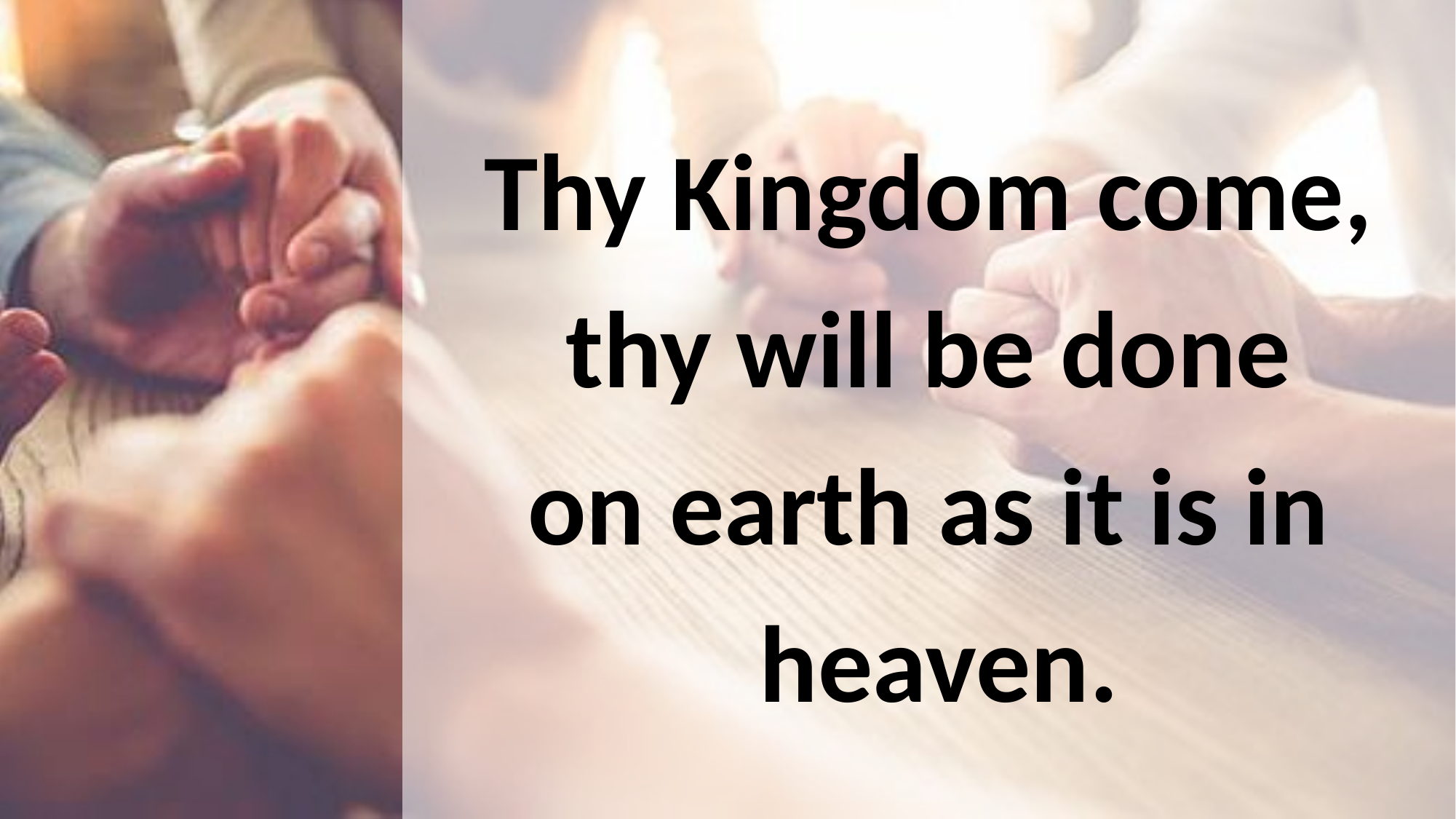

Thy Kingdom come,
thy will be done
on earth as it is in heaven.